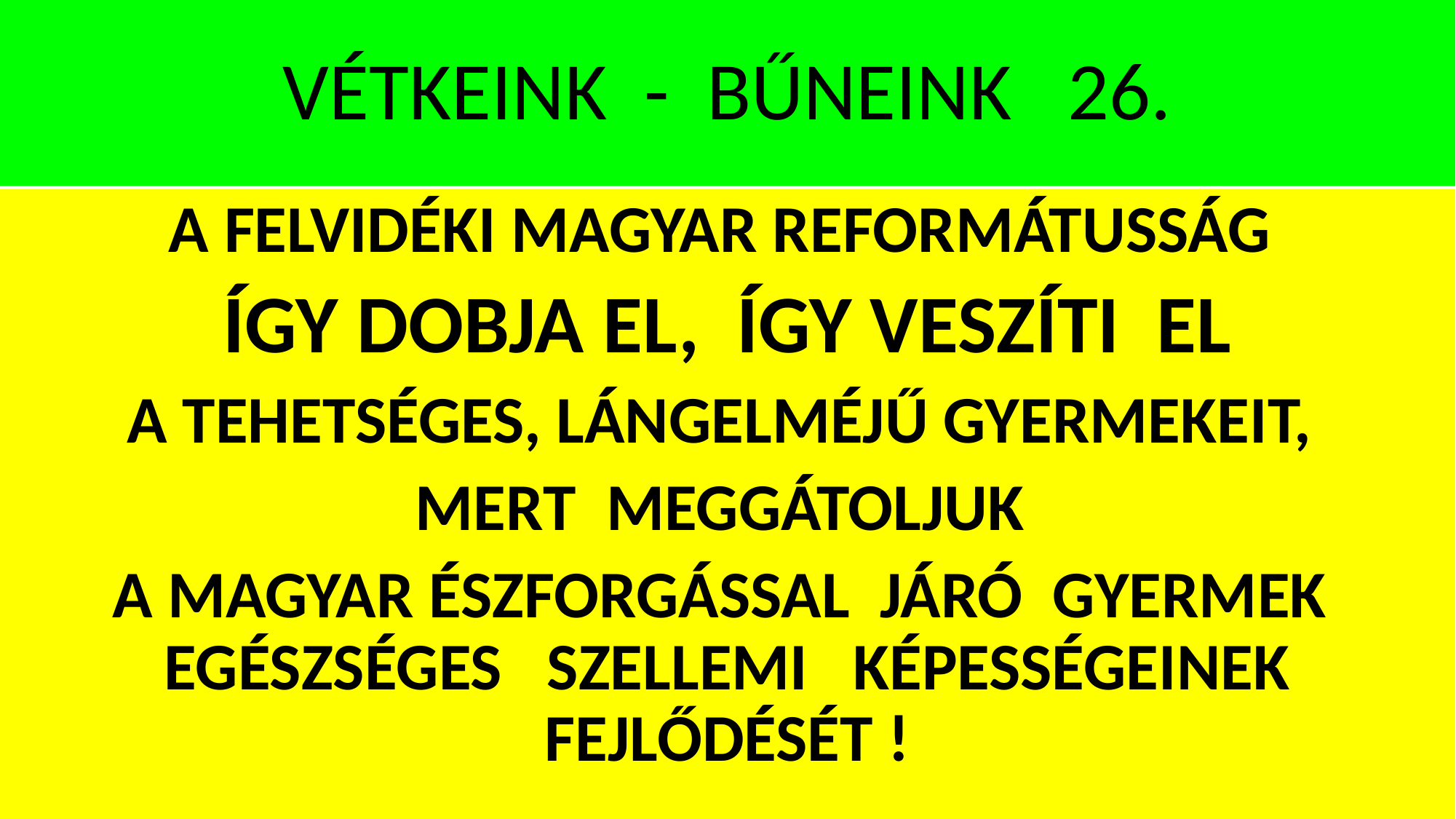

# VÉTKEINK  -  BŰNEINK   26.
A FELVIDÉKI MAGYAR REFORMÁTUSSÁG
ÍGY DOBJA EL,  ÍGY VESZÍTI  EL
A TEHETSÉGES, LÁNGELMÉJŰ GYERMEKEIT,
MERT  MEGGÁTOLJUK
A MAGYAR ÉSZFORGÁSSAL  JÁRÓ  GYERMEK  EGÉSZSÉGES   SZELLEMI   KÉPESSÉGEINEK FEJLŐDÉSÉT !